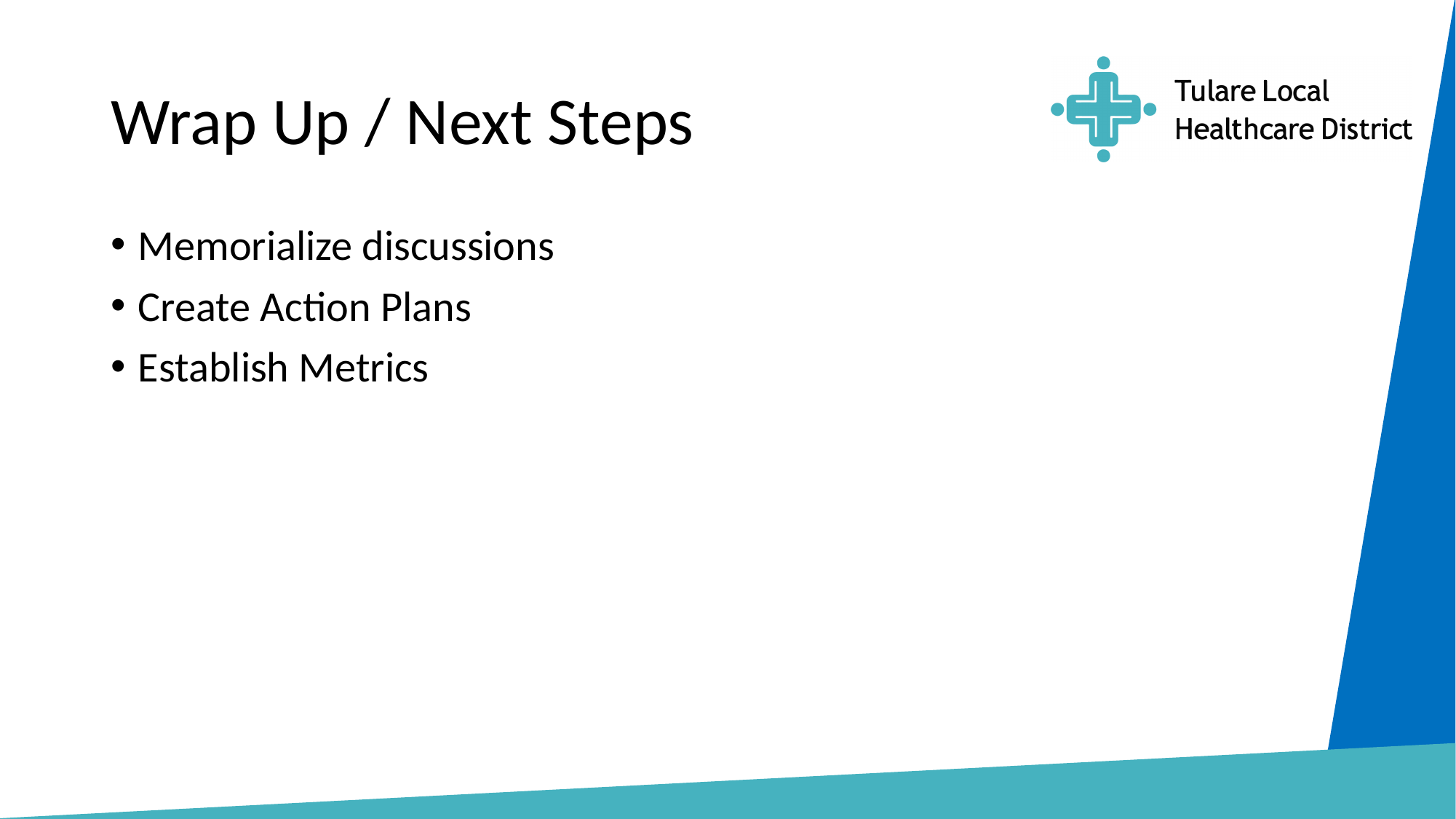

# Wrap Up / Next Steps
Memorialize discussions
Create Action Plans
Establish Metrics